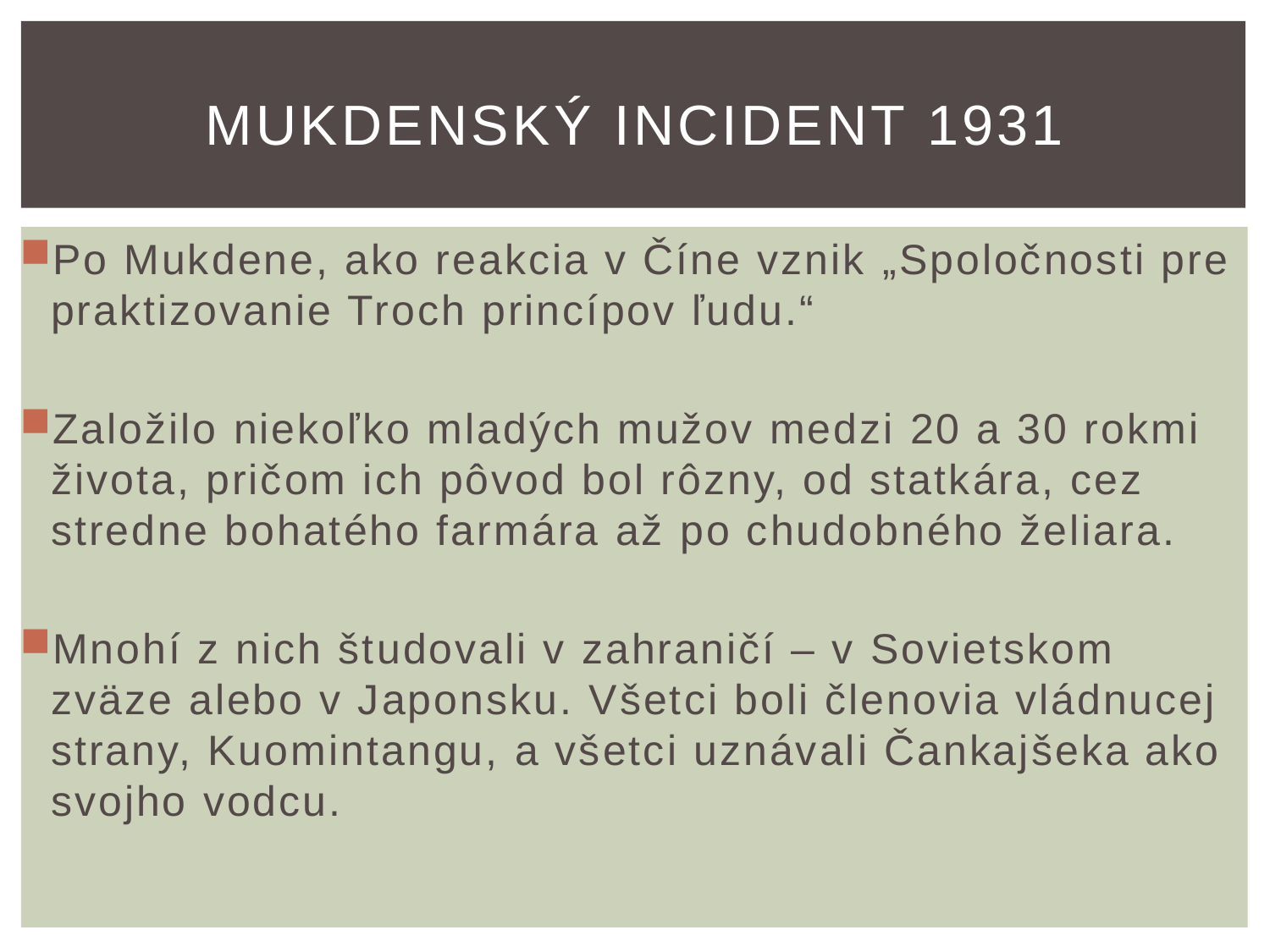

# Mukdenský incident 1931
Po Mukdene, ako reakcia v Číne vznik „Spoločnosti pre praktizovanie Troch princípov ľudu.“

Založilo niekoľko mladých mužov medzi 20 a 30 rokmi života, pričom ich pôvod bol rôzny, od statkára, cez stredne bohatého farmára až po chudobného želiara.

Mnohí z nich študovali v zahraničí – v Sovietskom zväze alebo v Japonsku. Všetci boli členovia vládnucej strany, Kuomintangu, a všetci uznávali Čankajšeka ako svojho vodcu.